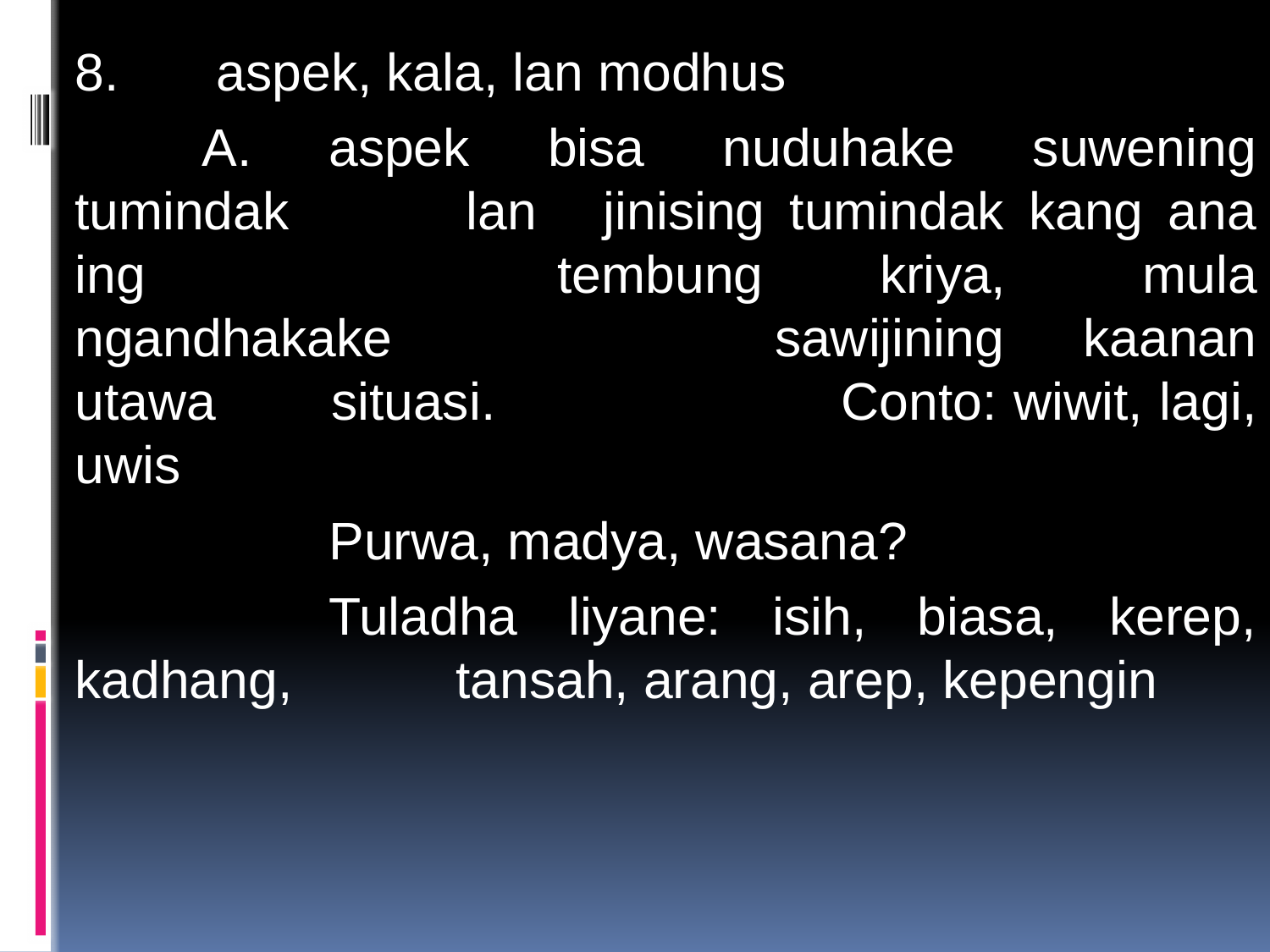

#
8.	 aspek, kala, lan modhus
	A.	aspek bisa nuduhake suwening tumindak 		lan 	jinising tumindak kang ana ing 			tembung kriya, 	mula ngandhakake 			sawijining kaanan utawa 	situasi. 			Conto: wiwit, lagi, uwis
		Purwa, madya, wasana?
		Tuladha liyane: isih, biasa, kerep, kadhang, 		tansah, arang, arep, kepengin